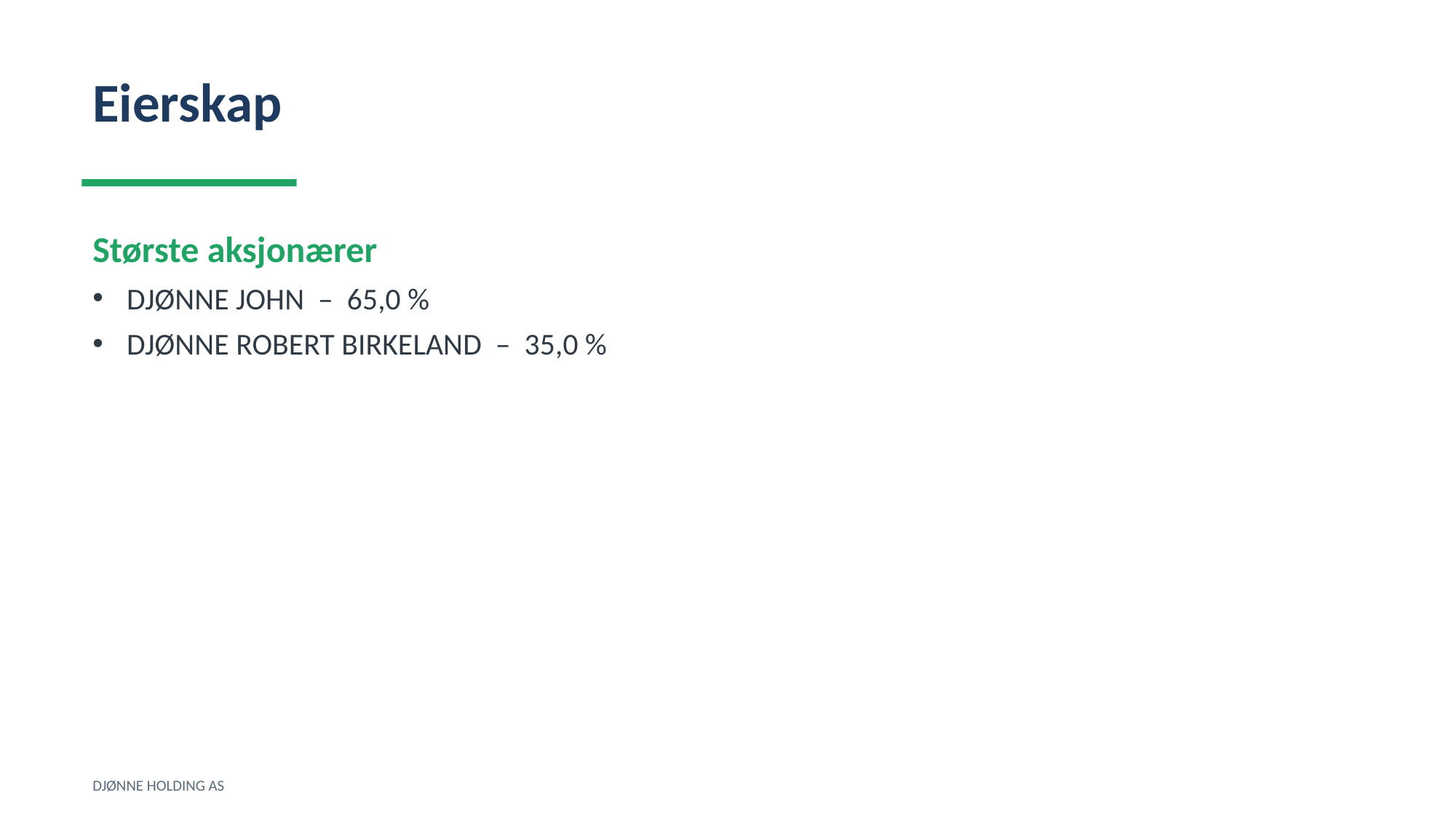

Eierskap

Største aksjonærer
DJØNNE JOHN  –  65,0 %
DJØNNE ROBERT BIRKELAND  –  35,0 %
DJØNNE HOLDING AS